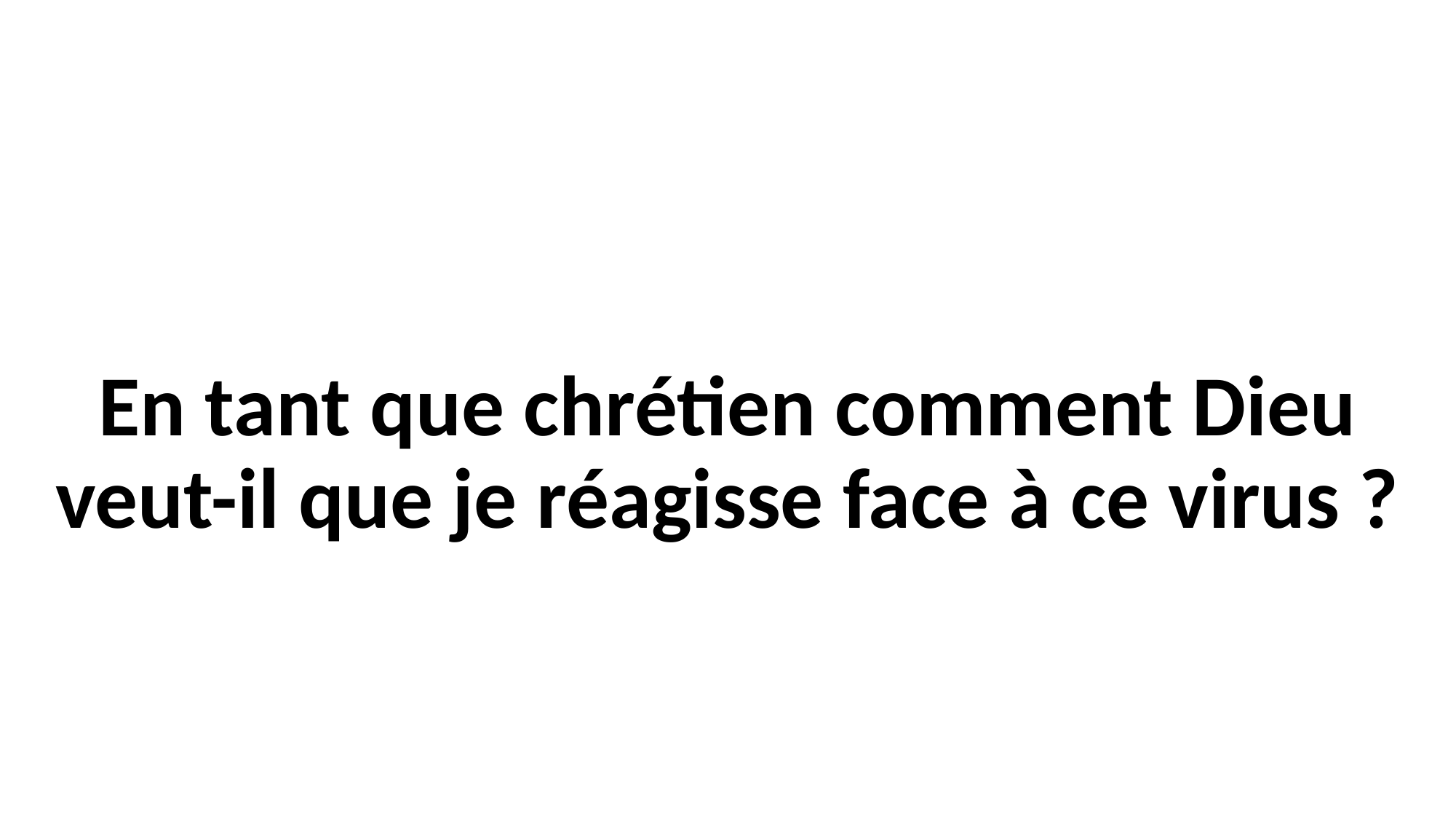

En tant que chrétien comment Dieu veut-il que je réagisse face à ce virus ?